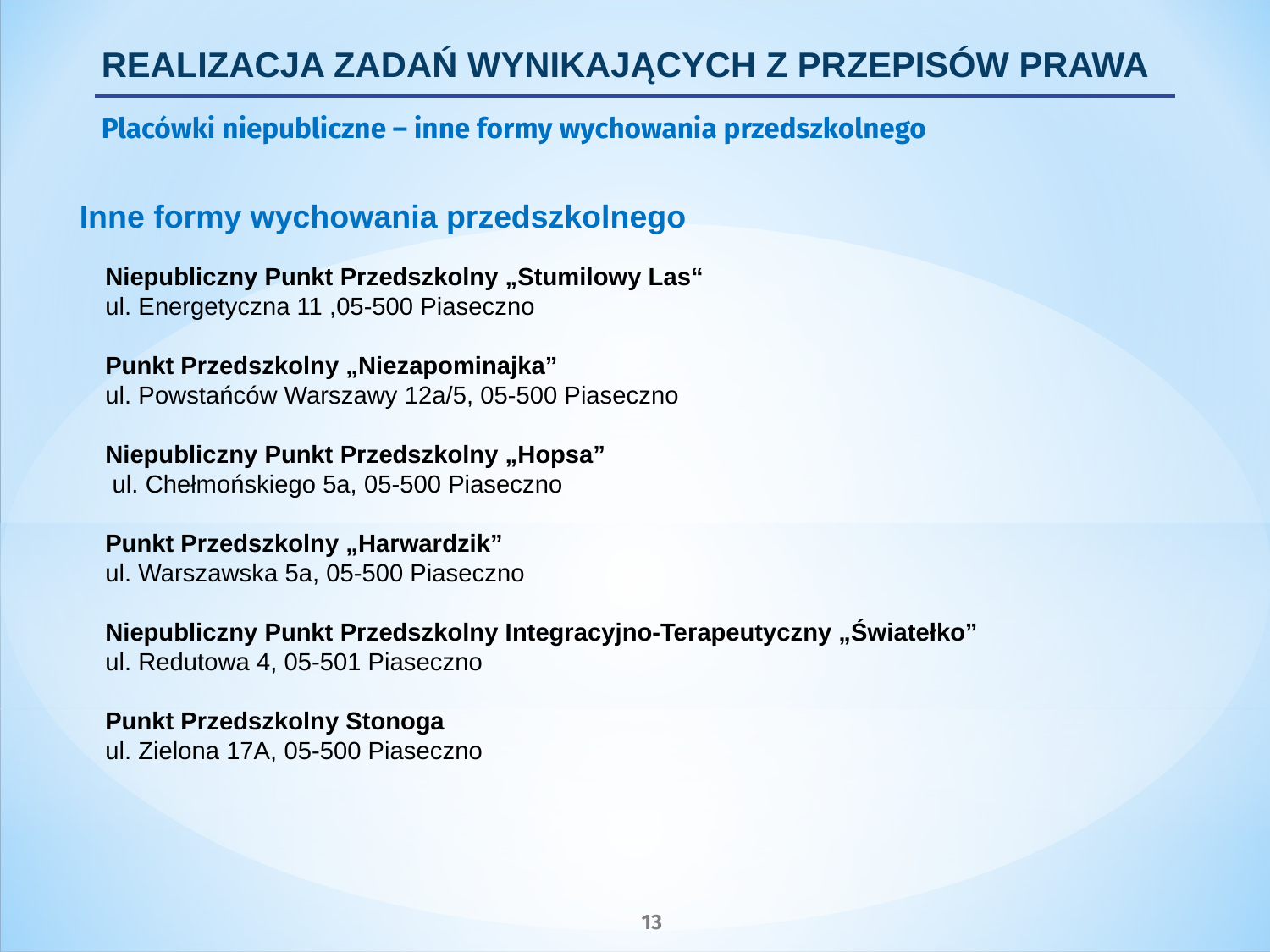

REALIZACJA ZADAŃ WYNIKAJĄCYCH Z PRZEPISÓW PRAWA

Placówki niepubliczne – inne formy wychowania przedszkolnego
Inne formy wychowania przedszkolnego

Niepubliczny Punkt Przedszkolny „Stumilowy Las“
ul. Energetyczna 11 ,05-500 Piaseczno

Punkt Przedszkolny „Niezapominajka”
ul. Powstańców Warszawy 12a/5, 05-500 Piaseczno

Niepubliczny Punkt Przedszkolny „Hopsa”
 ul. Chełmońskiego 5a, 05-500 Piaseczno

Punkt Przedszkolny „Harwardzik”
ul. Warszawska 5a, 05-500 Piaseczno

Niepubliczny Punkt Przedszkolny Integracyjno-Terapeutyczny „Światełko”
ul. Redutowa 4, 05-501 Piaseczno

Punkt Przedszkolny Stonoga
ul. Zielona 17A, 05-500 Piaseczno
13